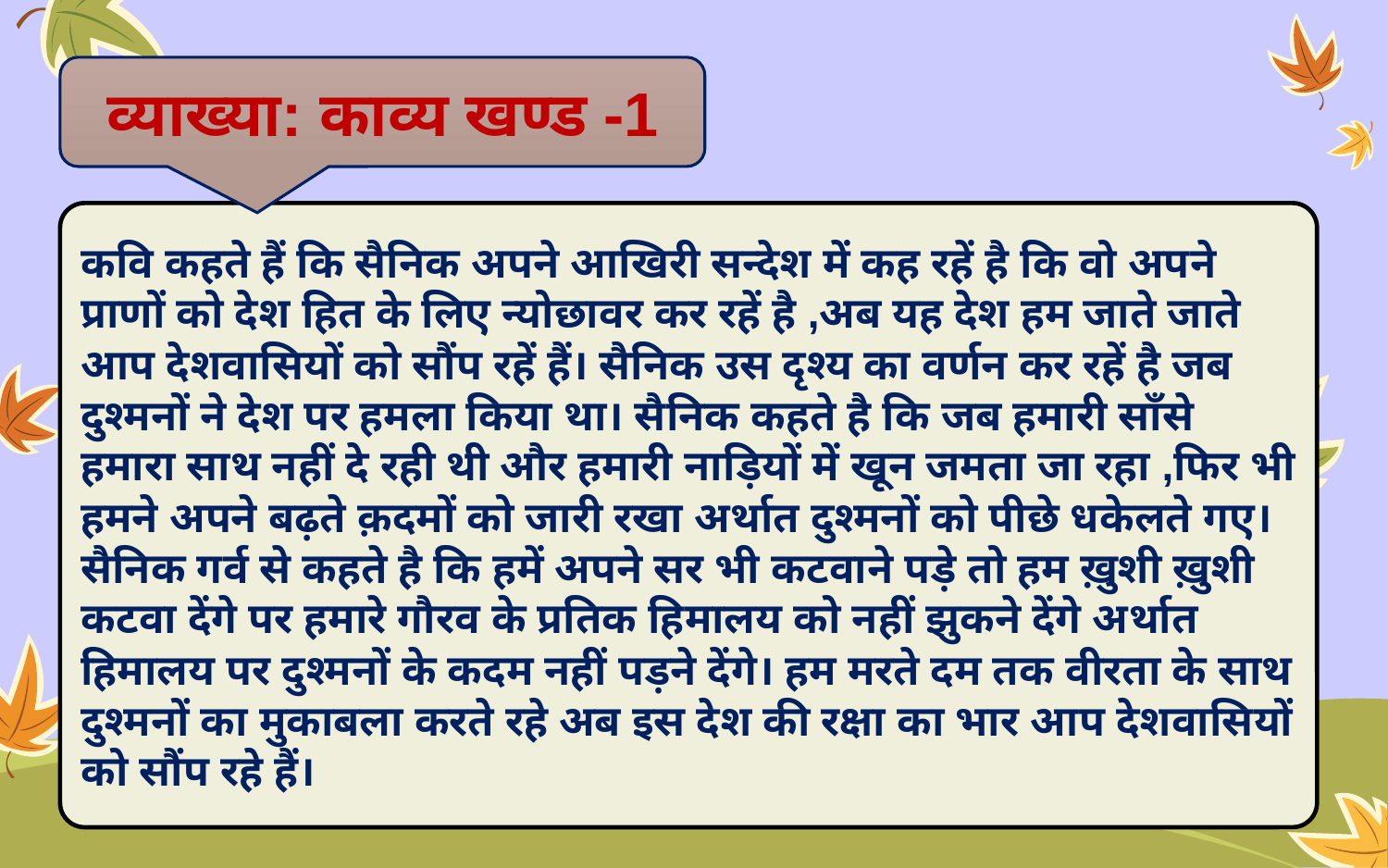

व्याख्या: काव्य खण्ड -1
कवि कहते हैं कि सैनिक अपने आखिरी सन्देश में कह रहें है कि वो अपने प्राणों को देश हित के लिए न्योछावर कर रहें है ,अब यह देश हम जाते जाते आप देशवासियों को सौंप रहें हैं। सैनिक उस दृश्य का वर्णन कर रहें है जब दुश्मनों ने देश पर हमला किया था। सैनिक कहते है कि जब हमारी साँसे हमारा साथ नहीं दे रही थी और हमारी नाड़ियों में खून जमता जा रहा ,फिर भी हमने अपने बढ़ते क़दमों को जारी रखा अर्थात दुश्मनों को पीछे धकेलते गए। सैनिक गर्व से कहते है कि हमें अपने सर भी कटवाने पड़े तो हम ख़ुशी ख़ुशी कटवा देंगे पर हमारे गौरव के प्रतिक हिमालय को नहीं झुकने देंगे अर्थात हिमालय पर दुश्मनों के कदम नहीं पड़ने देंगे। हम मरते दम तक वीरता के साथ दुश्मनों का मुकाबला करते रहे अब इस देश की रक्षा का भार आप देशवासियों को सौंप रहे हैं।